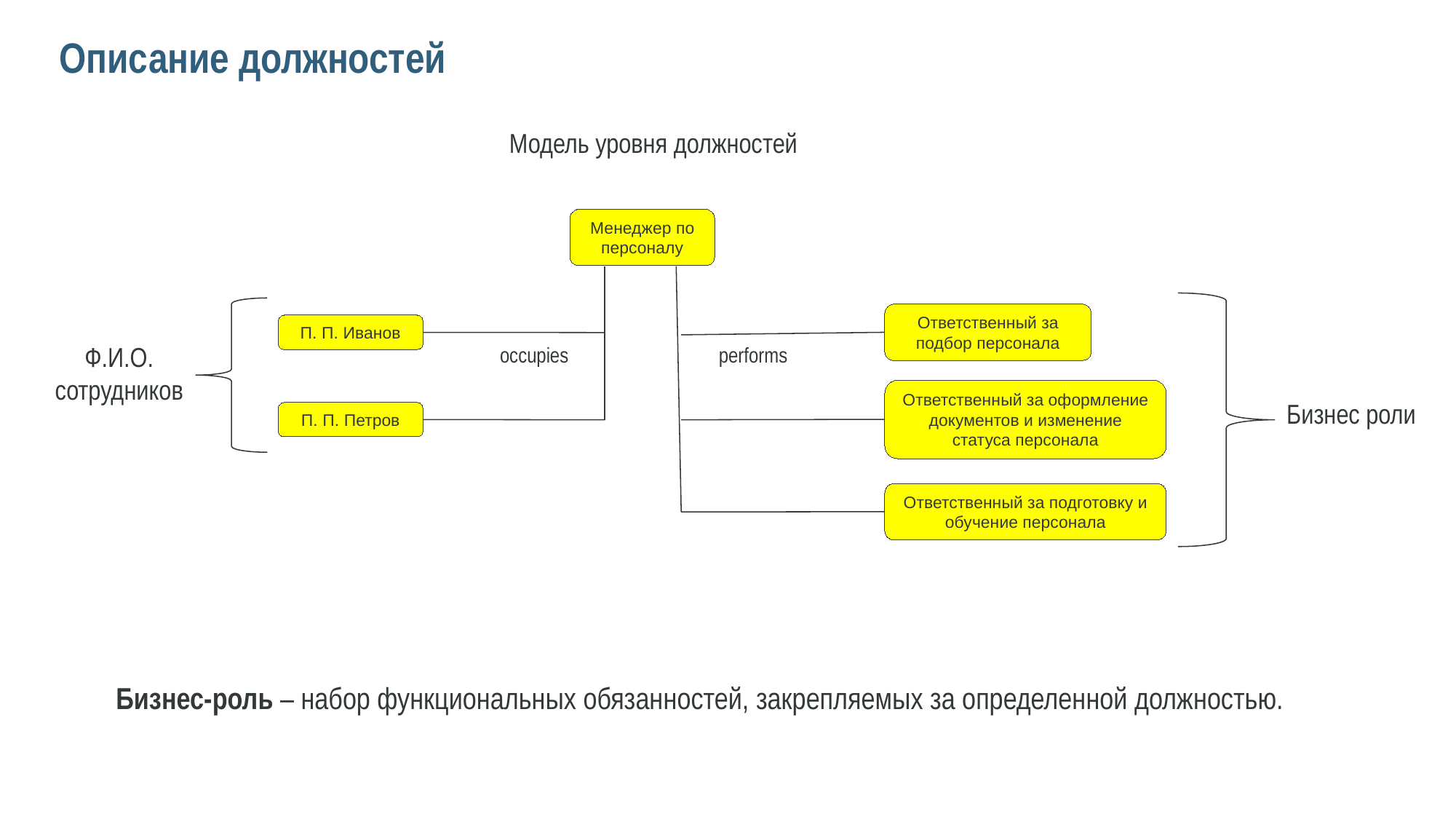

# Описание должностей
Модель уровня должностей
Менеджер по персоналу

Ответственный за подбор персонала
П. П. Иванов
Ф.И.О.
сотрудников
occupies
performs
Ответственный за оформление документов и изменение статуса персонала
Бизнес роли
П. П. Петров
Ответственный за подготовку и обучение персонала
Бизнес-роль – набор функциональных обязанностей, закрепляемых за определенной должностью.